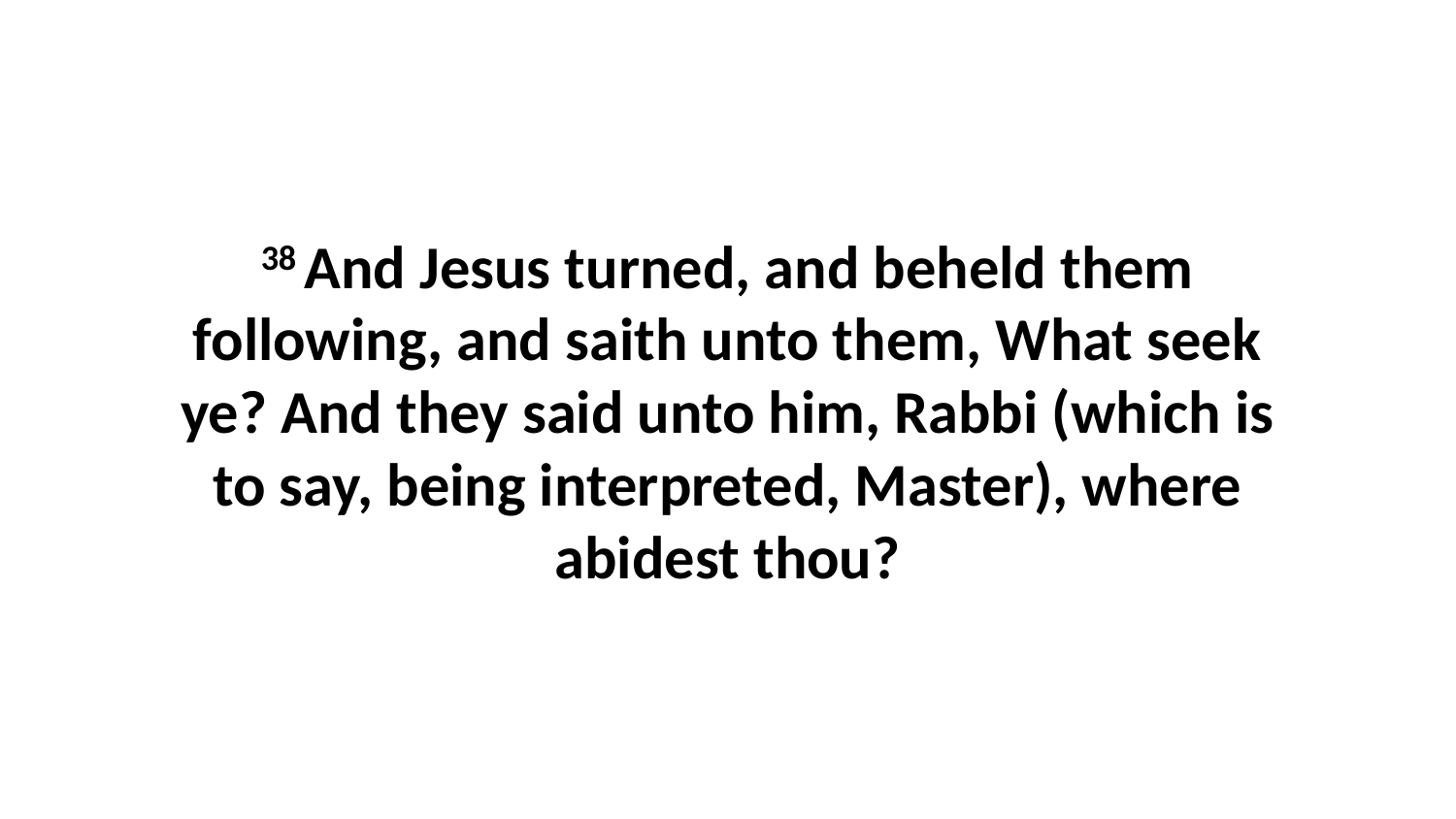

38 And Jesus turned, and beheld them following, and saith unto them, What seek ye? And they said unto him, Rabbi (which is to say, being interpreted, Master), where abidest thou?